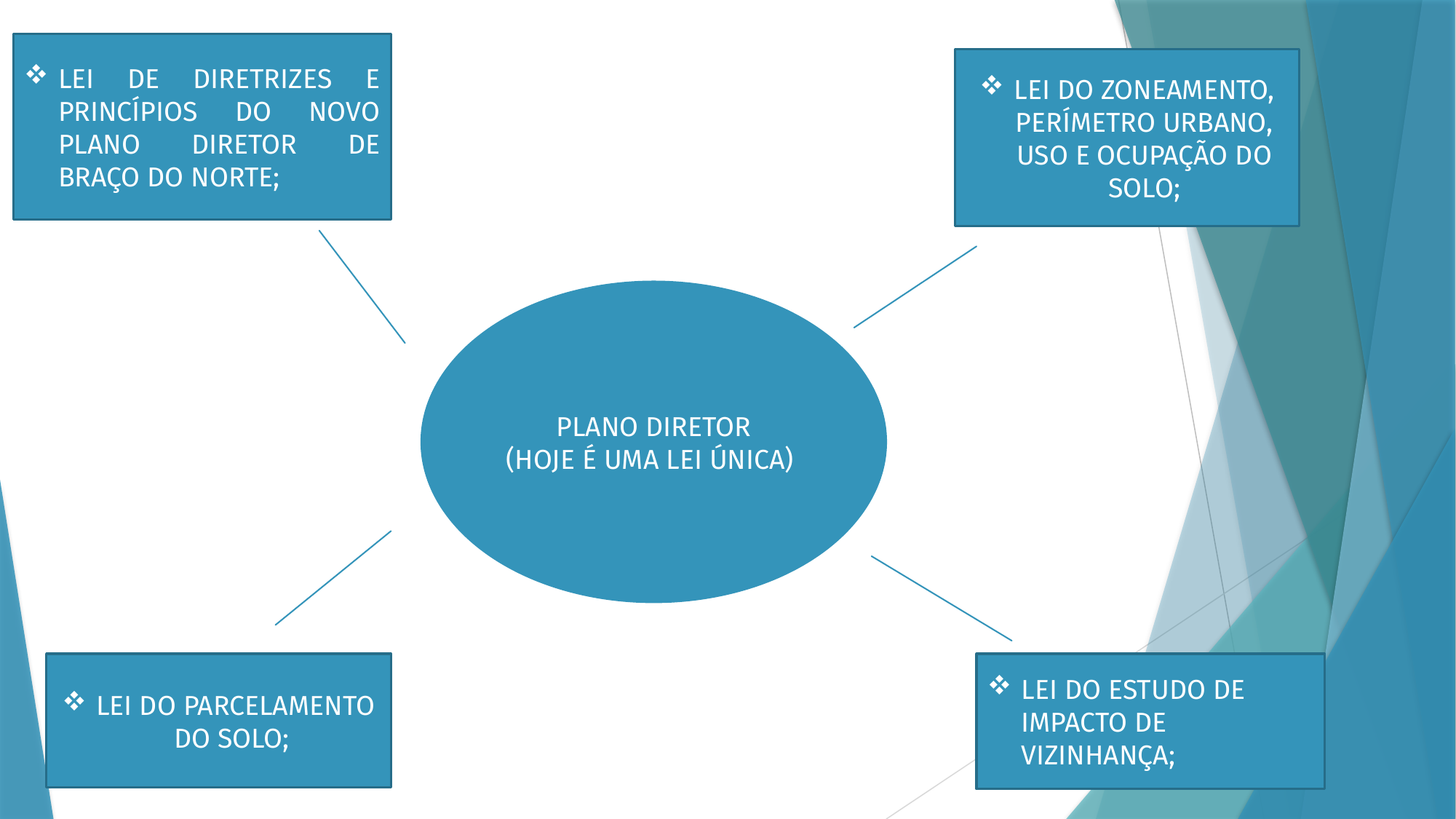

LEI DE DIRETRIZES E PRINCÍPIOS DO NOVO PLANO DIRETOR DE BRAÇO DO NORTE;
LEI DO ZONEAMENTO, PERÍMETRO URBANO, USO E OCUPAÇÃO DO SOLO;
PLANO DIRETOR
(HOJE É UMA LEI ÚNICA)
LEI DO PARCELAMENTO DO SOLO;
LEI DO ESTUDO DE IMPACTO DE VIZINHANÇA;